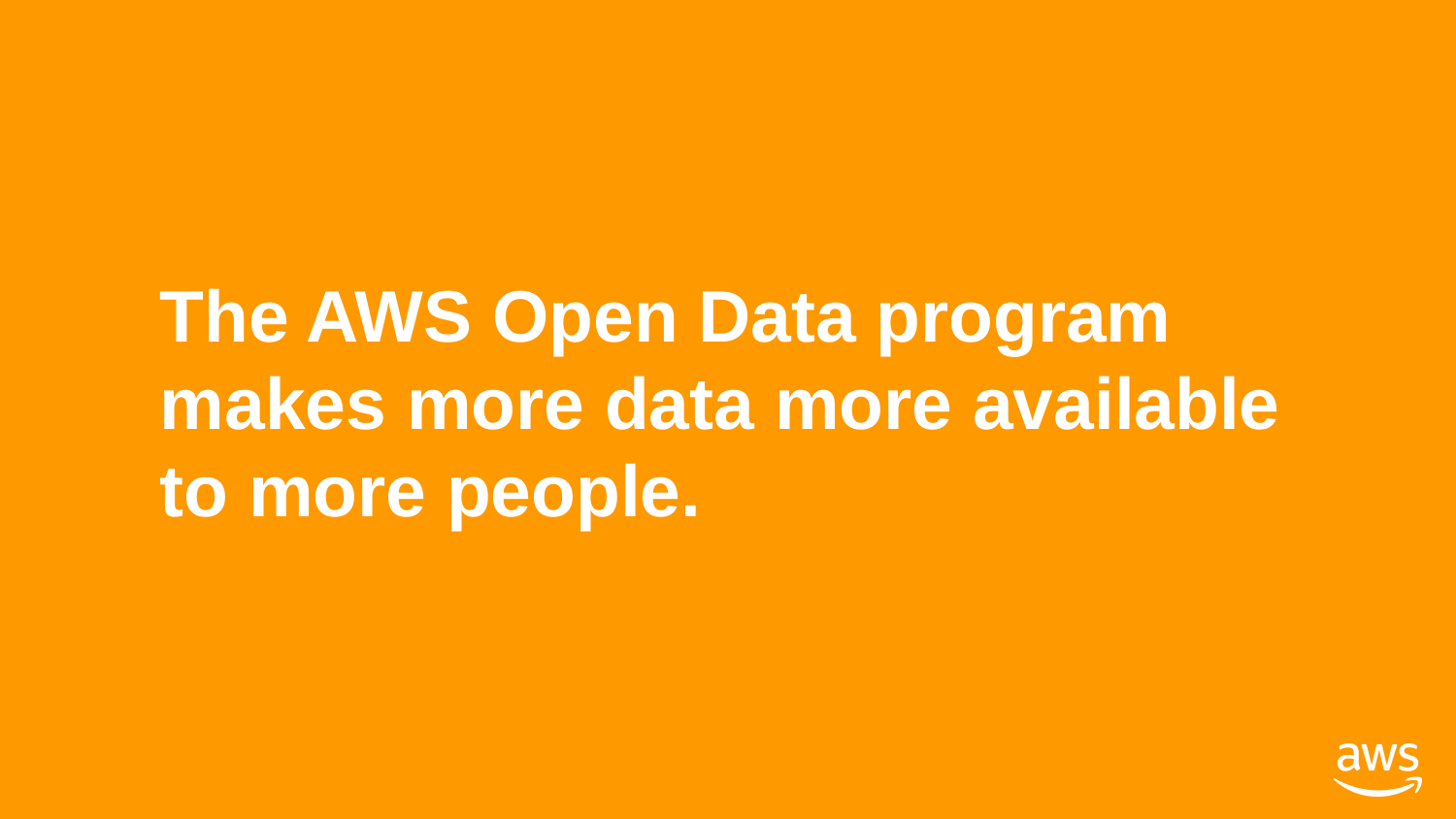

The AWS Open Data program makes more data more available to more people.